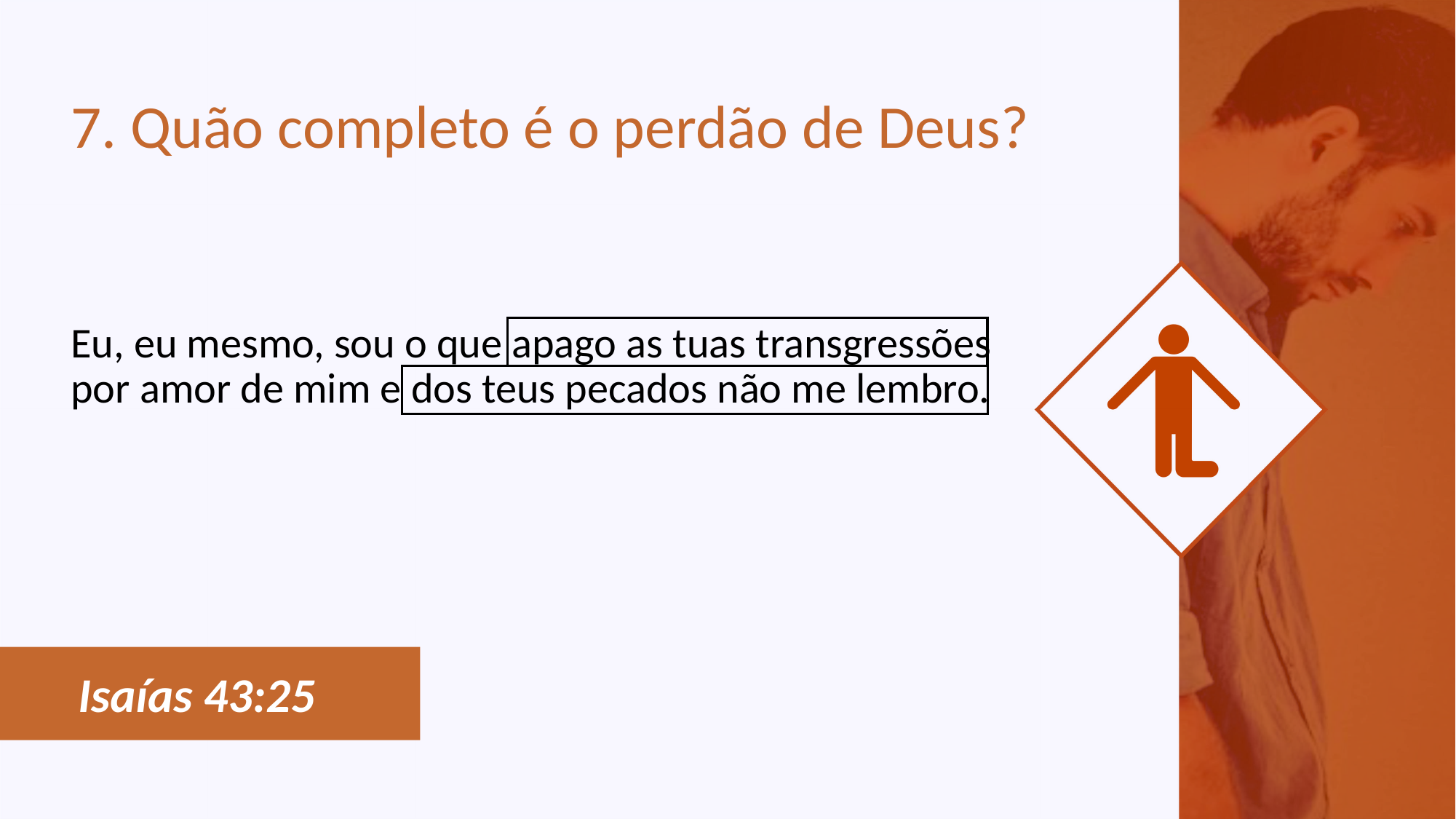

# 7. Quão completo é o perdão de Deus?
Eu, eu mesmo, sou o que apago as tuas transgressões por amor de mim e dos teus pecados não me lembro.

 Isaías 43:25